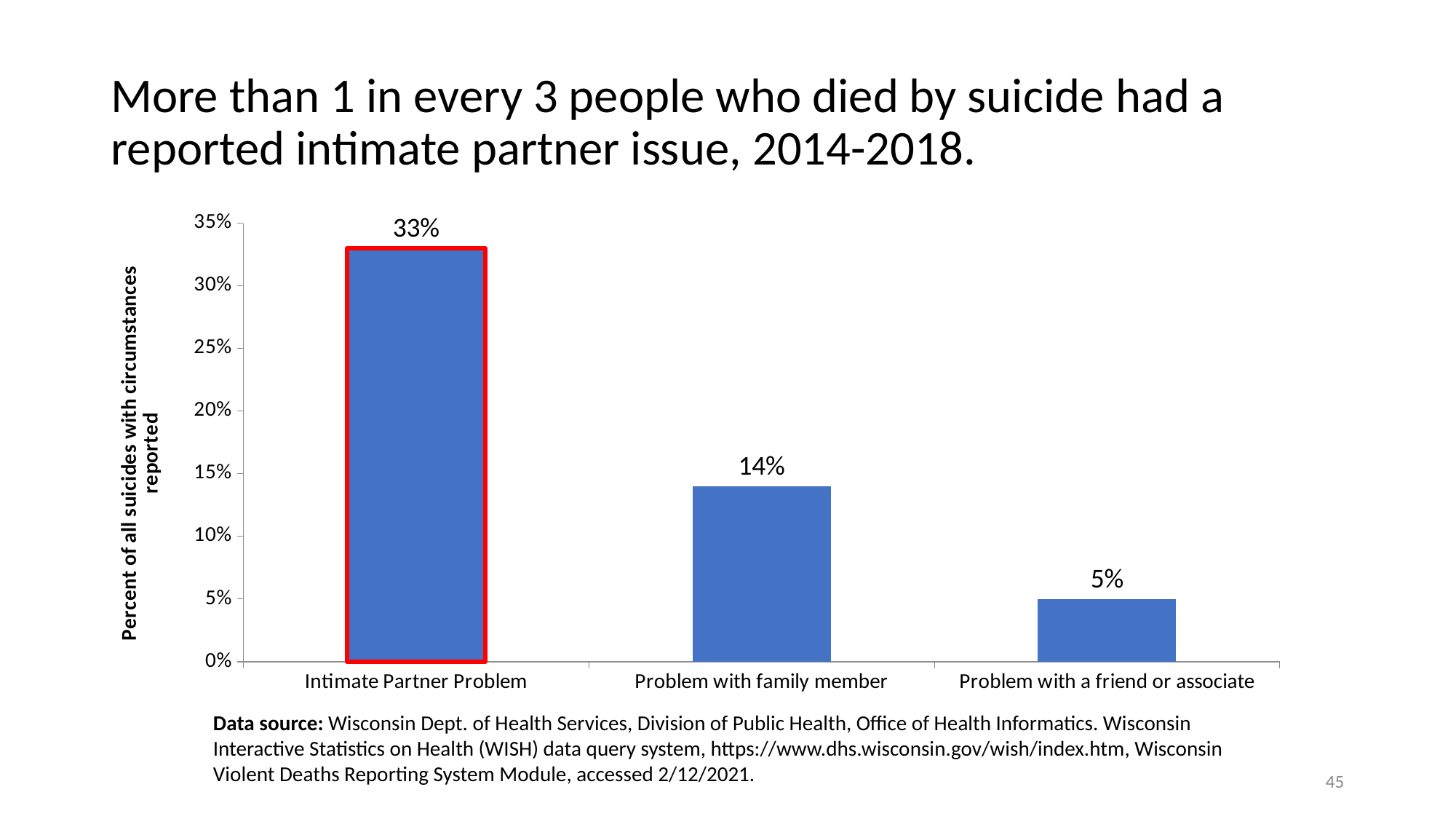

# More than 1 in every 3 people who died by suicide had a reported intimate partner issue, 2014-2018.

### Chart

| Category | All |
|---|---|
| Intimate Partner Problem | 0.33 |
| Problem with family member | 0.14 |
| Problem with a friend or associate | 0.05 |
Data source: Wisconsin Dept. of Health Services, Division of Public Health, Office of Health Informatics. Wisconsin Interactive Statistics on Health (WISH) data query system, https://www.dhs.wisconsin.gov/wish/index.htm, Wisconsin Violent Deaths Reporting System Module, accessed 2/12/2021.

45